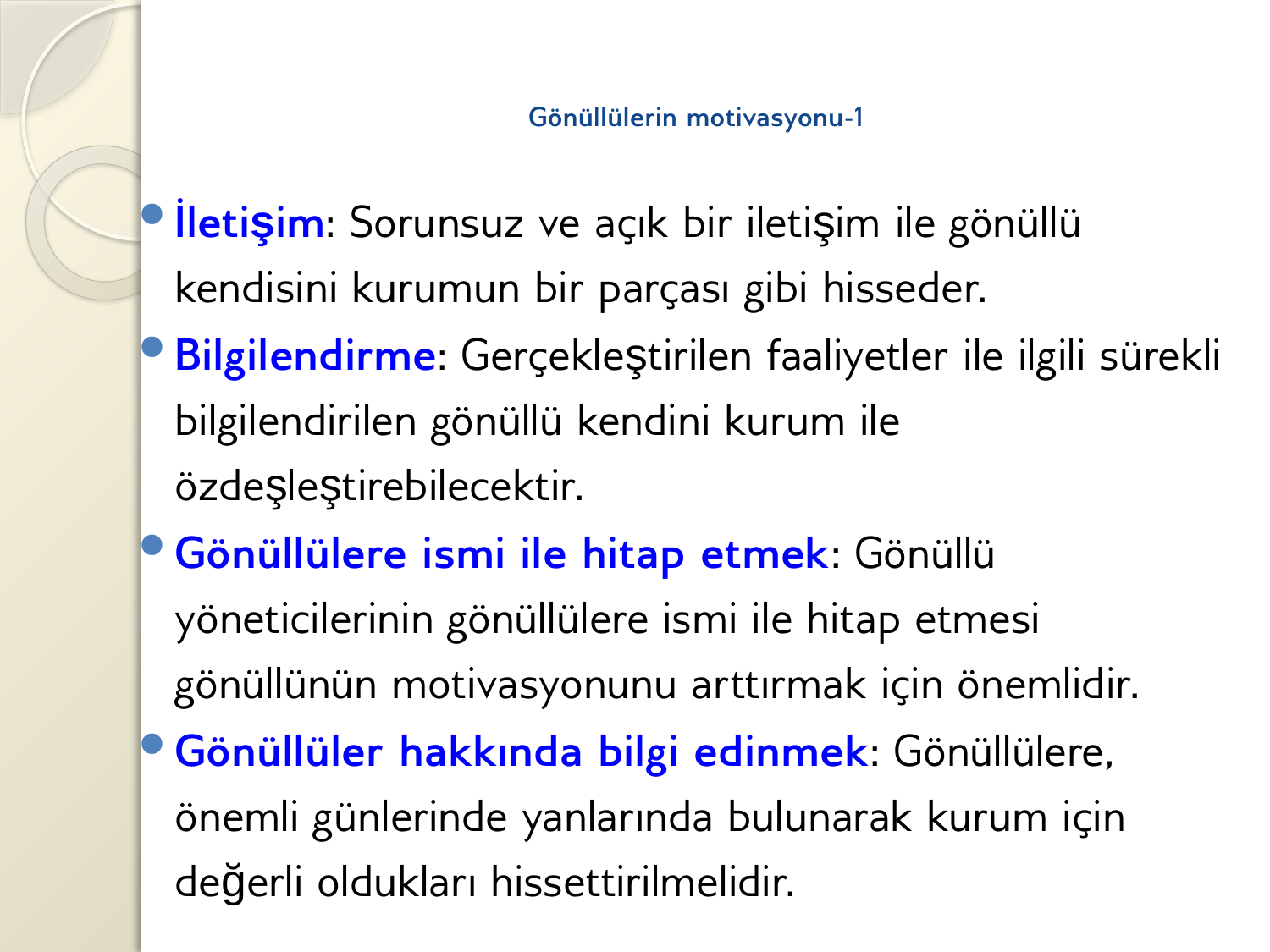

# Gönüllülerin motivasyonu-1

İletişim: Sorunsuz ve açık bir iletişim ile gönüllü kendisini kurumun bir parçası gibi hisseder.
Bilgilendirme: Gerçekleştirilen faaliyetler ile ilgili sürekli bilgilendirilen gönüllü kendini kurum ile özdeşleştirebilecektir.
Gönüllülere ismi ile hitap etmek: Gönüllü yöneticilerinin gönüllülere ismi ile hitap etmesi gönüllünün motivasyonunu arttırmak için önemlidir.
Gönüllüler hakkında bilgi edinmek: Gönüllülere, önemli günlerinde yanlarında bulunarak kurum için değerli oldukları hissettirilmelidir.